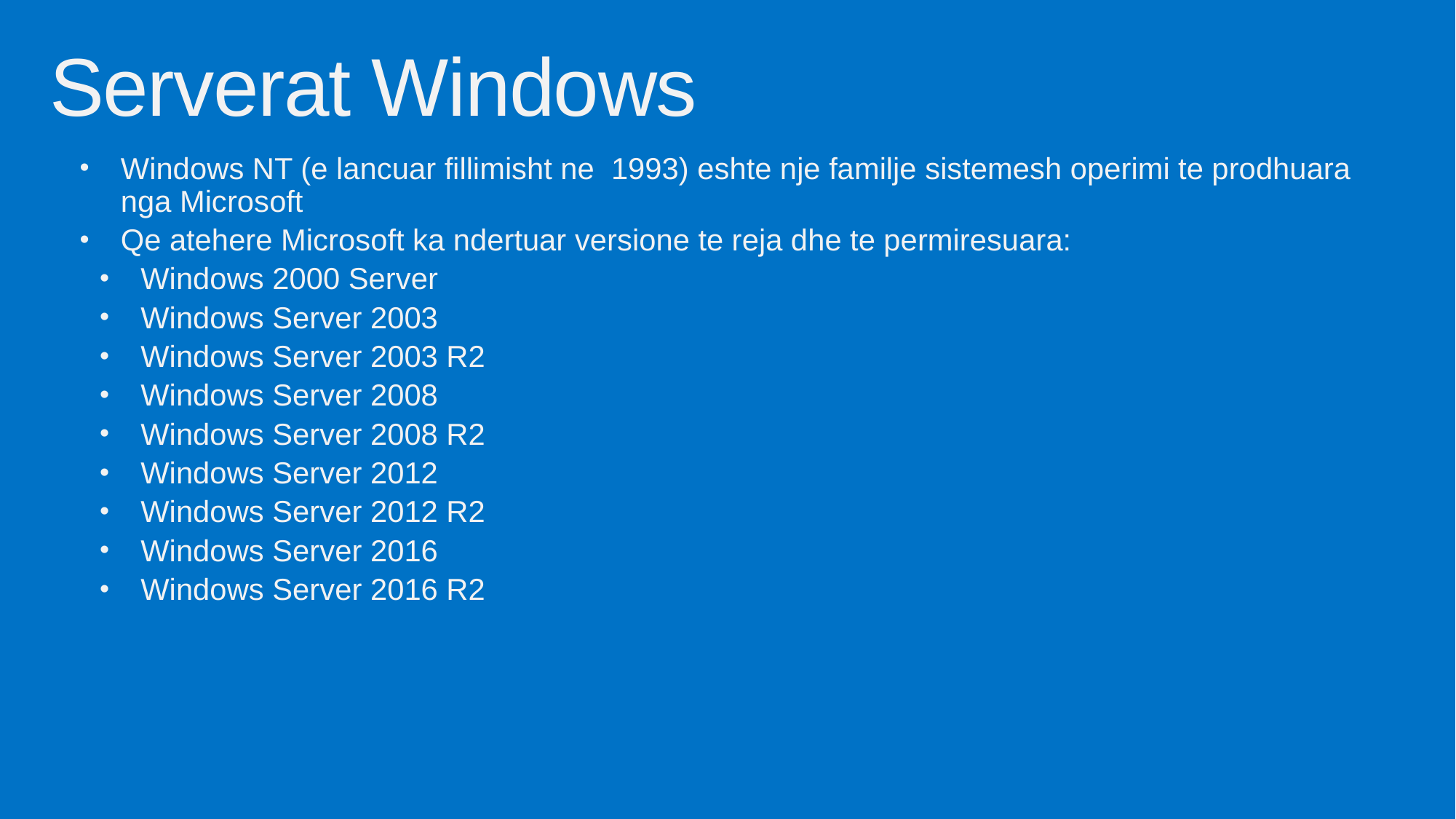

# Serverat Windows
Windows NT (e lancuar fillimisht ne  1993) eshte nje familje sistemesh operimi te prodhuara nga Microsoft
Qe atehere Microsoft ka ndertuar versione te reja dhe te permiresuara:
Windows 2000 Server
Windows Server 2003
Windows Server 2003 R2
Windows Server 2008
Windows Server 2008 R2
Windows Server 2012
Windows Server 2012 R2
Windows Server 2016
Windows Server 2016 R2